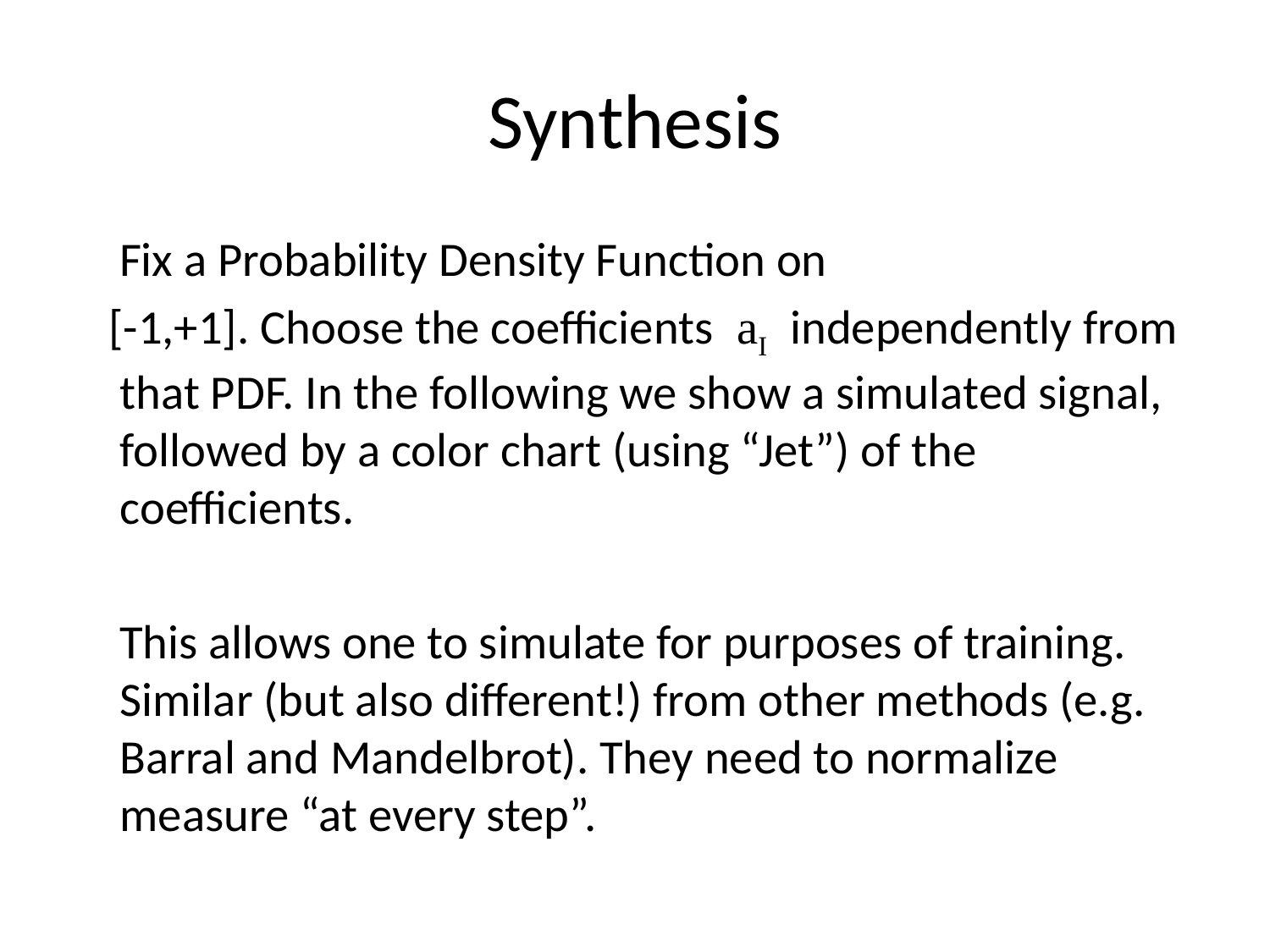

# Synthesis
    Fix a Probability Density Function on
   [-1,+1]. Choose the coefficients  aI  independently from that PDF. In the following we show a simulated signal, followed by a color chart (using “Jet”) of the coefficients.

    This allows one to simulate for purposes of training. Similar (but also different!) from other methods (e.g. Barral and Mandelbrot). They need to normalize measure “at every step”.